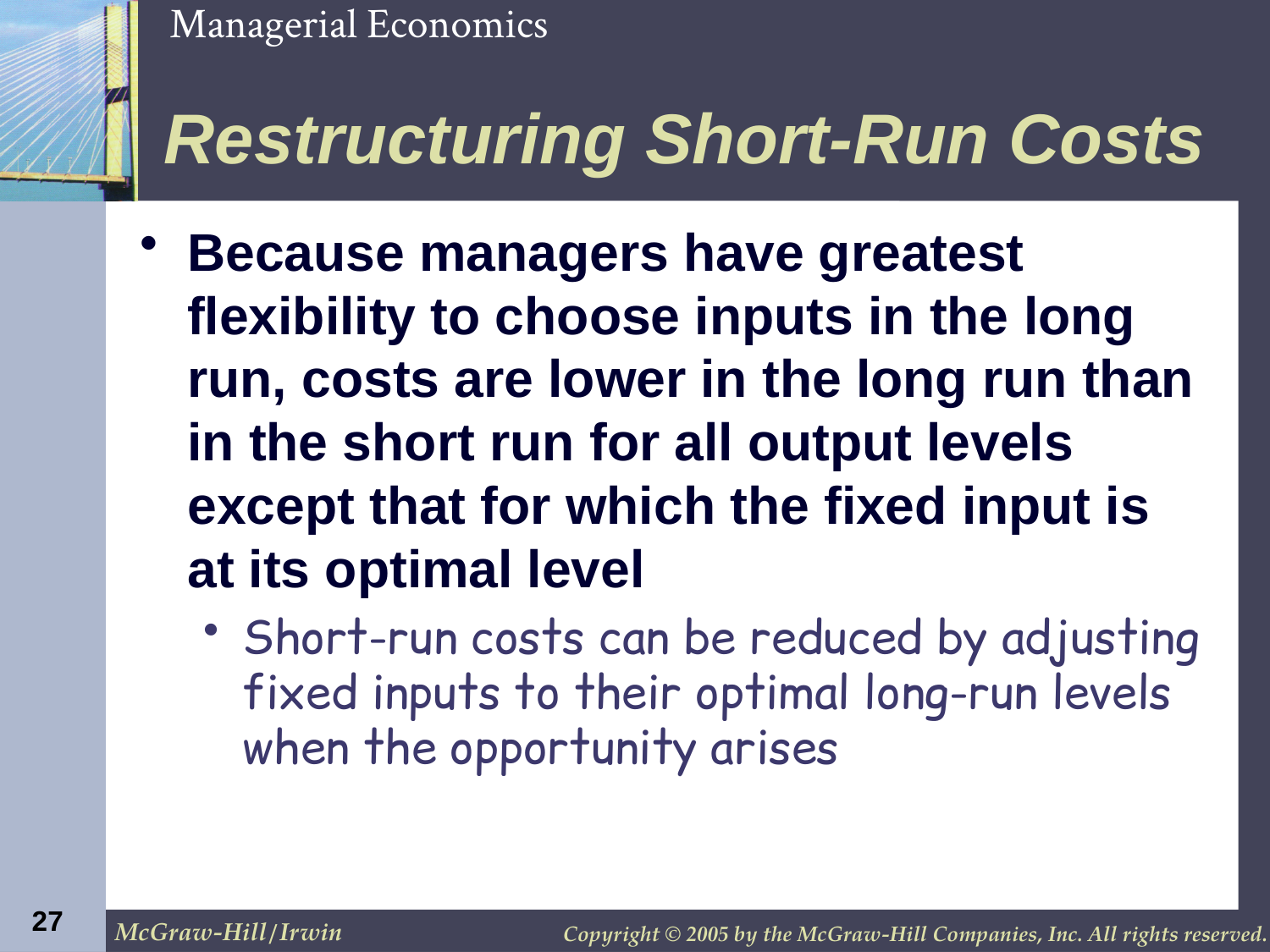

# Restructuring Short-Run Costs
Because managers have greatest flexibility to choose inputs in the long run, costs are lower in the long run than in the short run for all output levels except that for which the fixed input is at its optimal level
Short-run costs can be reduced by adjusting fixed inputs to their optimal long-run levels when the opportunity arises
27